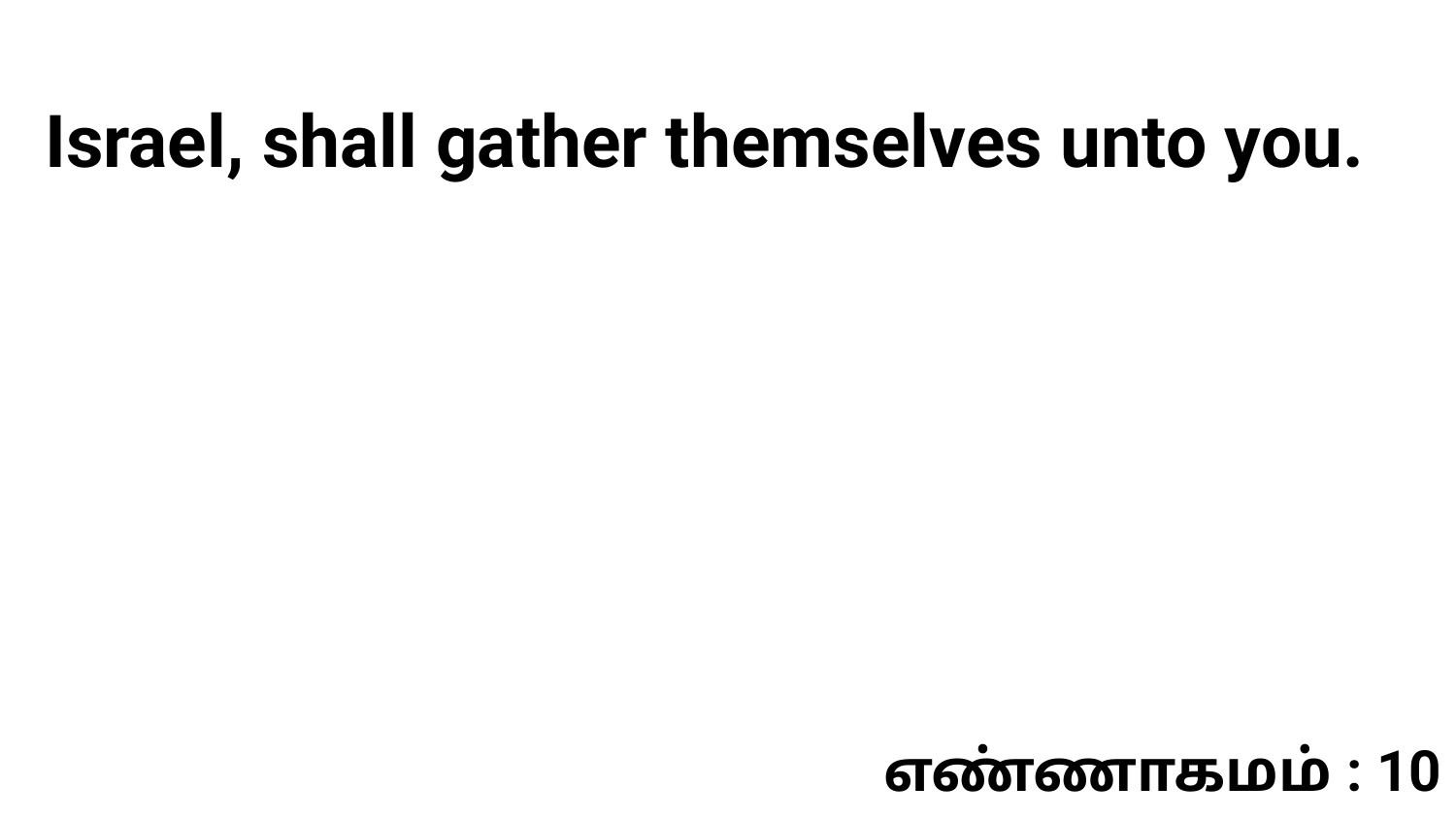

Israel, shall gather themselves unto you.
எண்ணாகமம் : 10